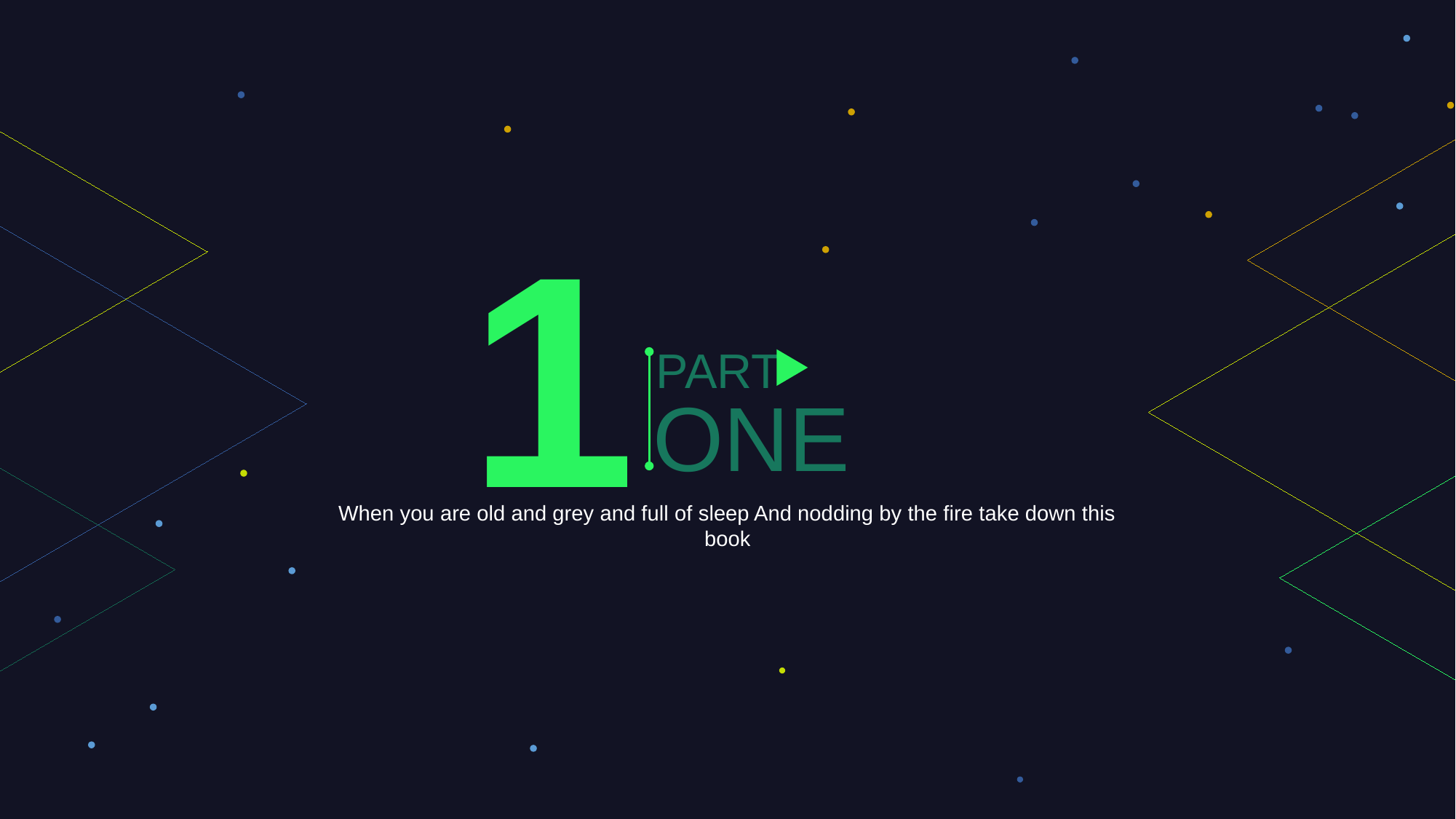

1

PART

ONE

When you are old and grey and full of sleep And nodding by the fire take down this book